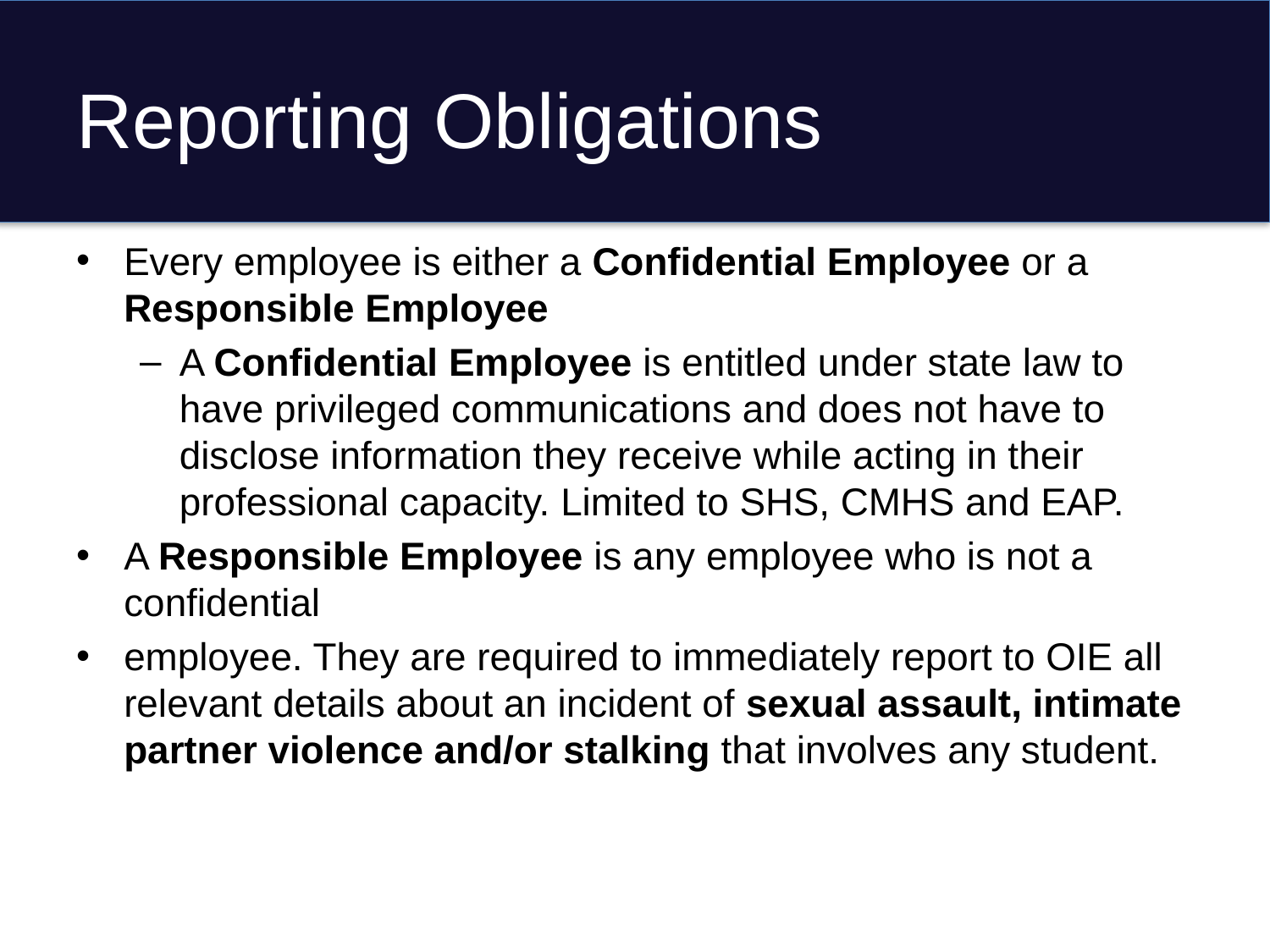

# Reporting Obligations
Every employee is either a Confidential Employee or a Responsible Employee
A Confidential Employee is entitled under state law to have privileged communications and does not have to disclose information they receive while acting in their professional capacity. Limited to SHS, CMHS and EAP.
A Responsible Employee is any employee who is not a confidential
employee. They are required to immediately report to OIE all relevant details about an incident of sexual assault, intimate partner violence and/or stalking that involves any student.